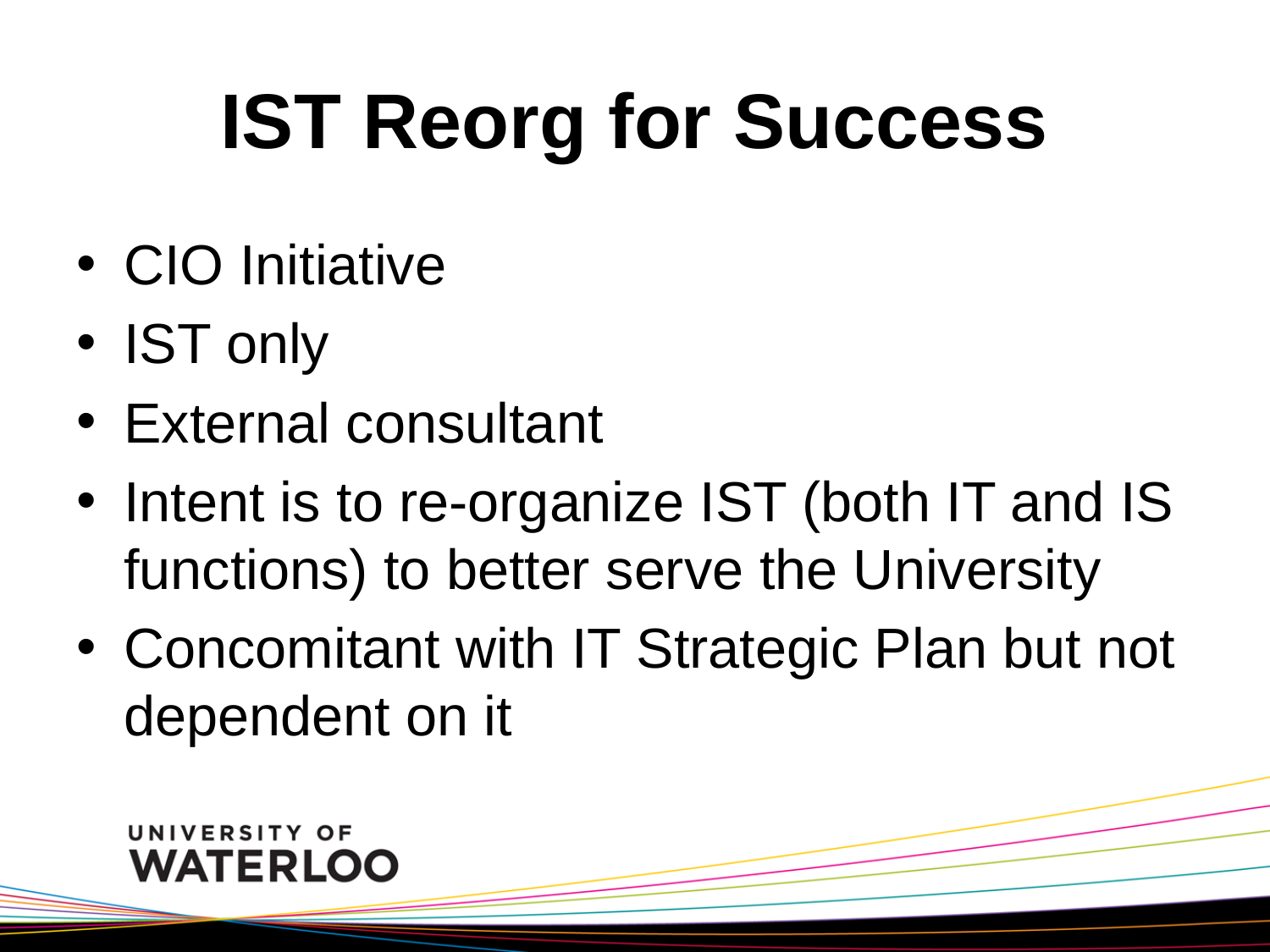

# IST Reorg for Success
CIO Initiative
IST only
External consultant
Intent is to re-organize IST (both IT and IS functions) to better serve the University
Concomitant with IT Strategic Plan but not dependent on it